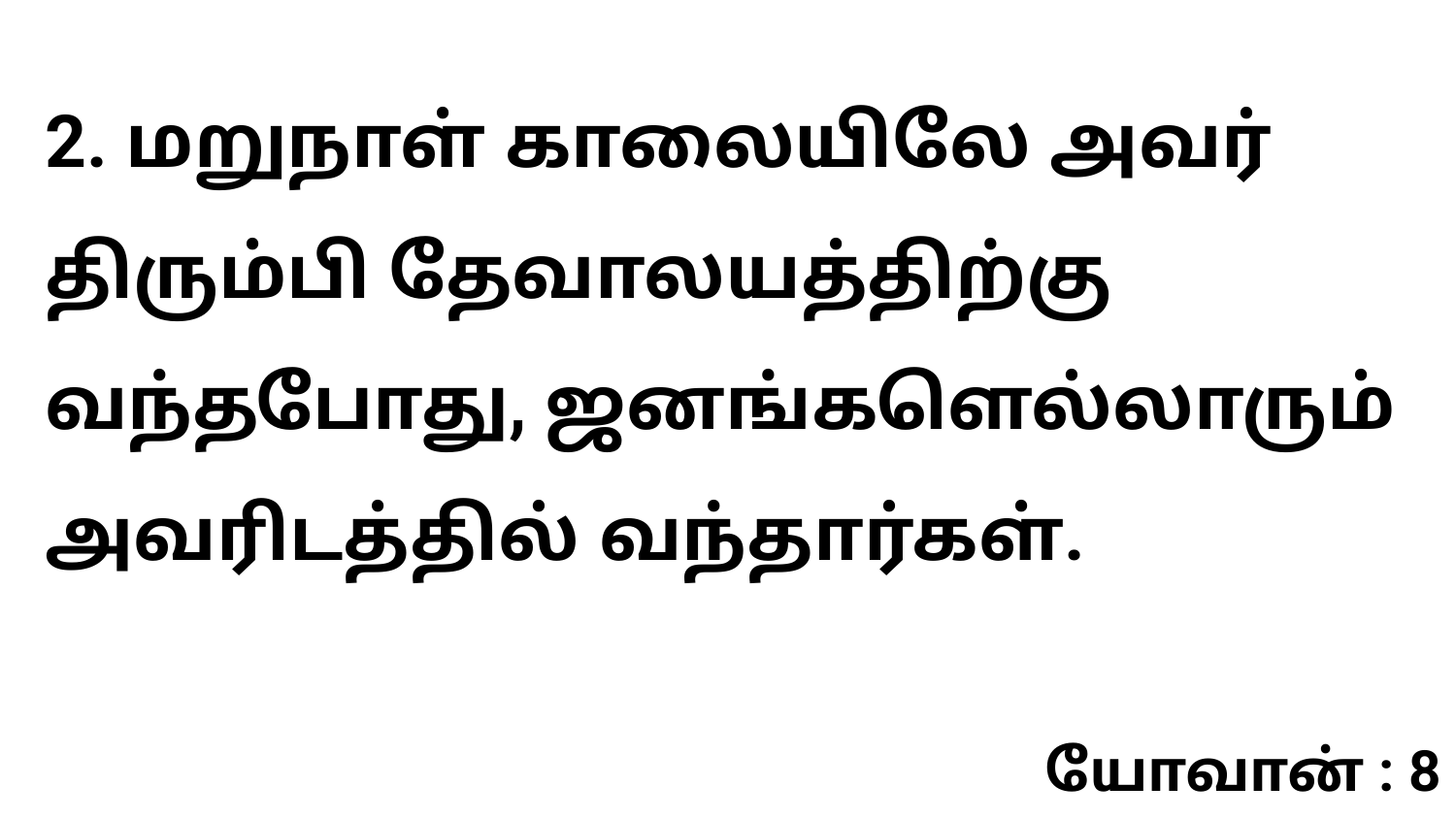

2. மறுநாள் காலையிலே அவர் திரும்பி தேவாலயத்திற்கு வந்தபோது, ஜனங்களெல்லாரும் அவரிடத்தில் வந்தார்கள்.
யோவான் : 8